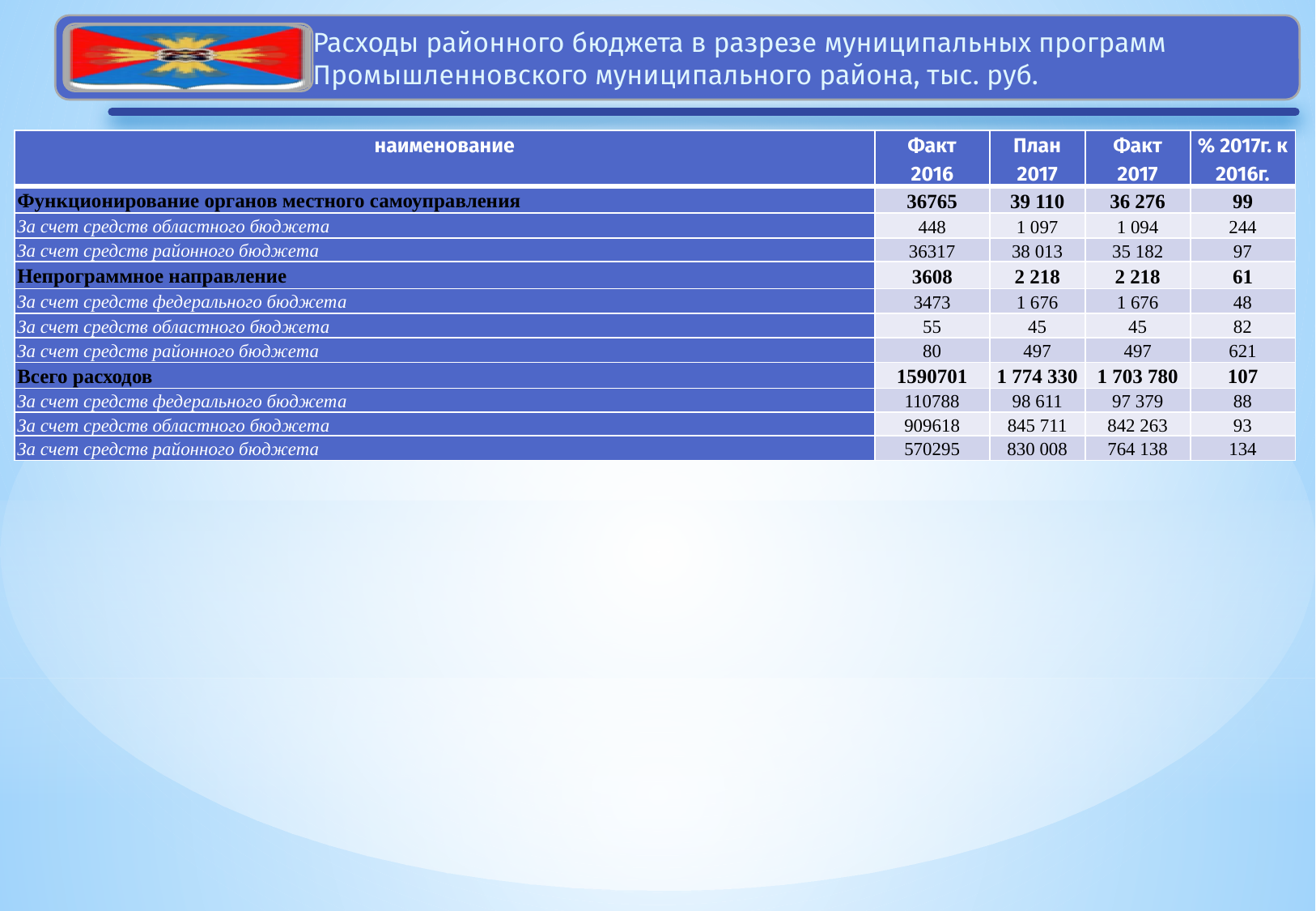

Расходы районного бюджета в разрезе муниципальных программ Промышленновского муниципального района, тыс. руб.
| наименование | Факт 2016 | План 2017 | Факт 2017 | % 2017г. к 2016г. |
| --- | --- | --- | --- | --- |
| Функционирование органов местного самоуправления | 36765 | 39 110 | 36 276 | 99 |
| За счет средств областного бюджета | 448 | 1 097 | 1 094 | 244 |
| За счет средств районного бюджета | 36317 | 38 013 | 35 182 | 97 |
| Непрограммное направление | 3608 | 2 218 | 2 218 | 61 |
| За счет средств федерального бюджета | 3473 | 1 676 | 1 676 | 48 |
| За счет средств областного бюджета | 55 | 45 | 45 | 82 |
| За счет средств районного бюджета | 80 | 497 | 497 | 621 |
| Всего расходов | 1590701 | 1 774 330 | 1 703 780 | 107 |
| За счет средств федерального бюджета | 110788 | 98 611 | 97 379 | 88 |
| За счет средств областного бюджета | 909618 | 845 711 | 842 263 | 93 |
| За счет средств районного бюджета | 570295 | 830 008 | 764 138 | 134 |